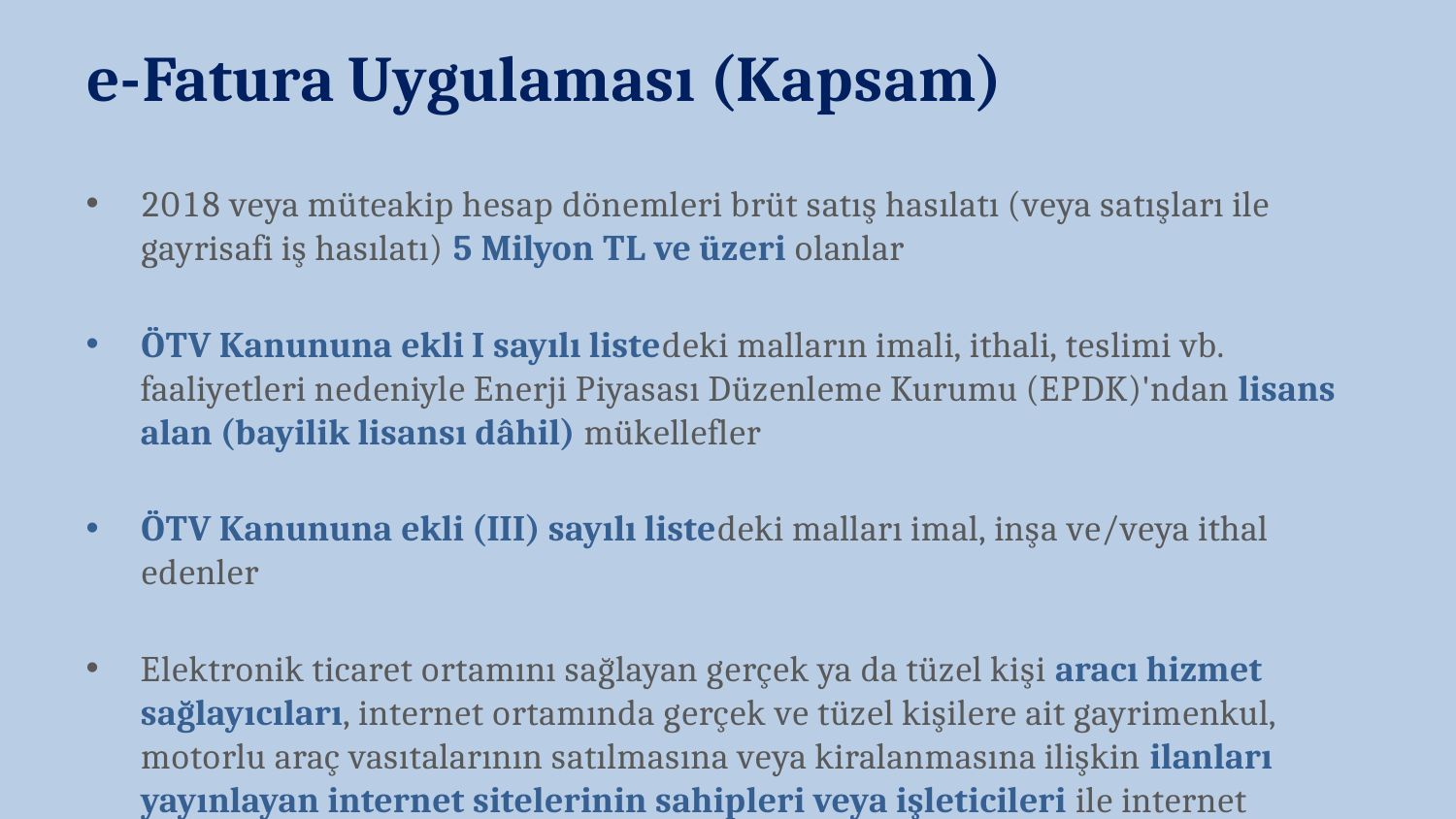

e-Fatura Uygulaması (Kapsam)
2018 veya müteakip hesap dönemleri brüt satış hasılatı (veya satışları ile gayrisafi iş hasılatı) 5 Milyon TL ve üzeri olanlar

ÖTV Kanununa ekli I sayılı listedeki malların imali, ithali, teslimi vb. faaliyetleri nedeniyle Enerji Piyasası Düzenleme Kurumu (EPDK)'ndan lisans alan (bayilik lisansı dâhil) mükellefler

ÖTV Kanununa ekli (III) sayılı listedeki malları imal, inşa ve/veya ithal edenler

Elektronik ticaret ortamını sağlayan gerçek ya da tüzel kişi aracı hizmet sağlayıcıları, internet ortamında gerçek ve tüzel kişilere ait gayrimenkul, motorlu araç vasıtalarının satılmasına veya kiralanmasına ilişkin ilanları yayınlayan internet sitelerinin sahipleri veya işleticileri ile internet ortamında reklamların yayınlanmasına aracılık faaliyetinde bulunan internet reklamcılığı hizmet aracıları